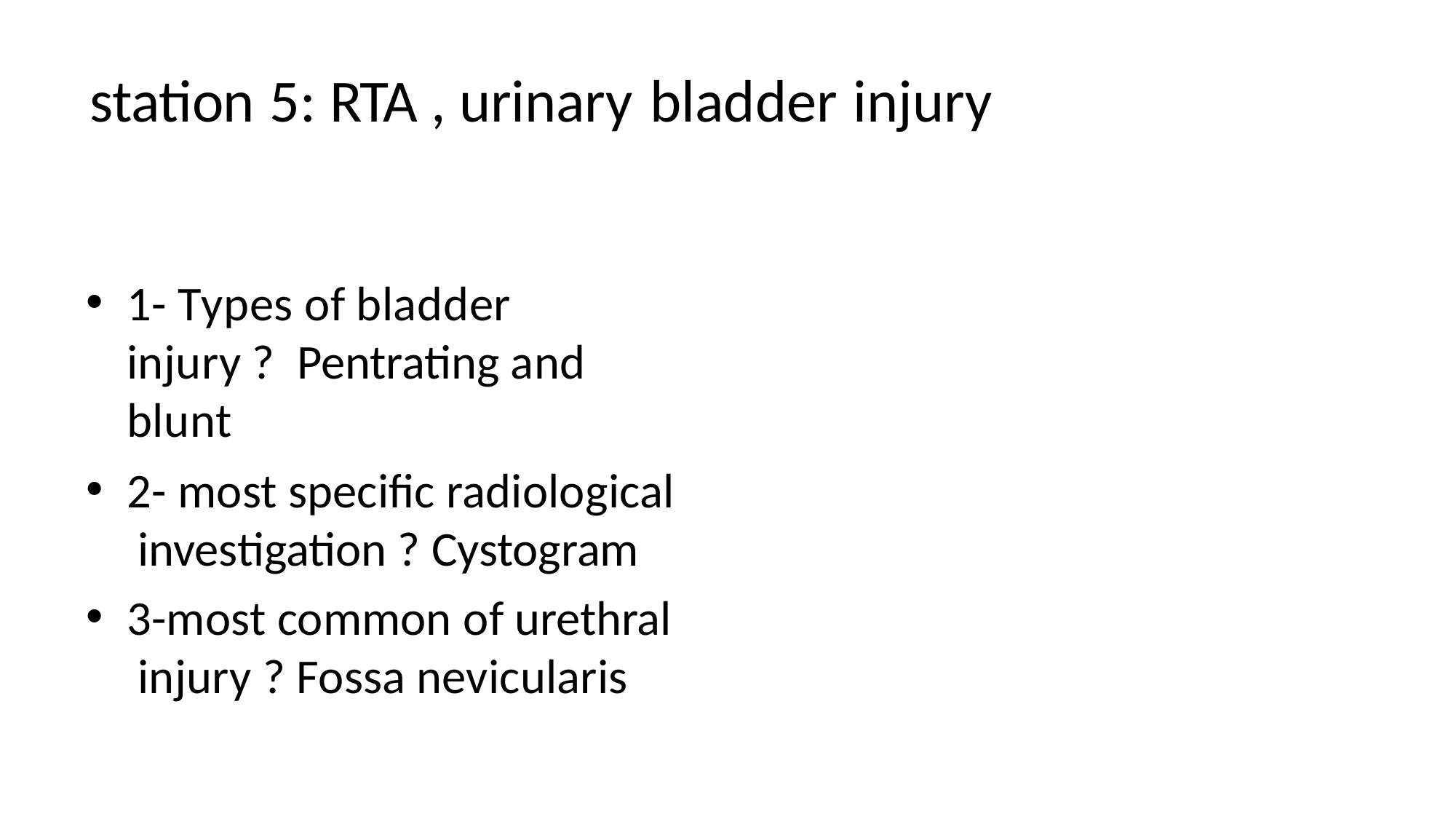

# station 5: RTA , urinary bladder injury
1- Types of bladder injury ?  Pentrating and blunt
2- most specific radiological  investigation ? Cystogram
3-most common of urethral  injury ? Fossa nevicularis